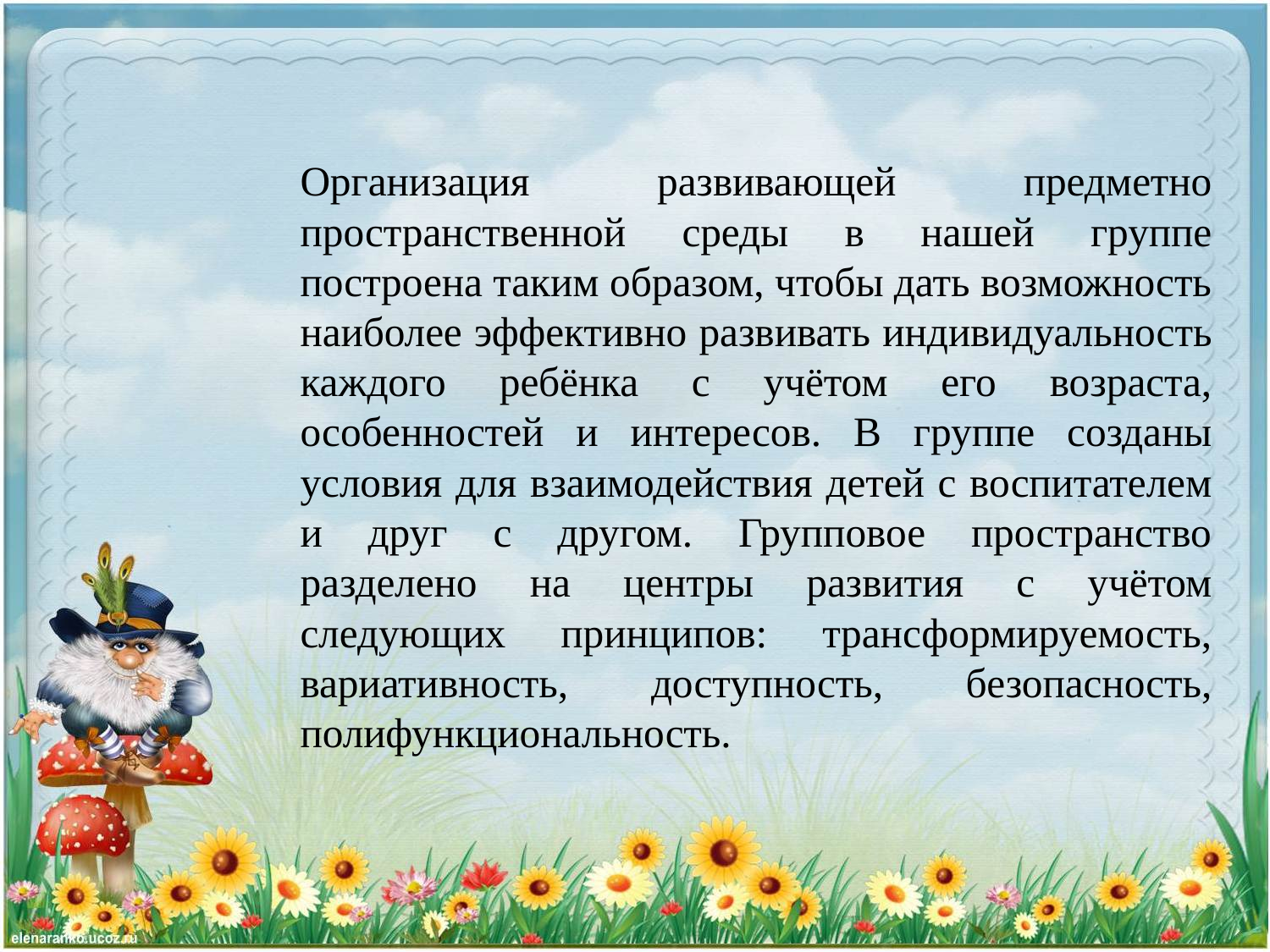

#
Организация развивающей предметно пространственной среды в нашей группе построена таким образом, чтобы дать возможность наиболее эффективно развивать индивидуальность каждого ребёнка с учётом его возраста, особенностей и интересов. В группе созданы условия для взаимодействия детей с воспитателем и друг с другом. Групповое пространство разделено на центры развития с учётом следующих принципов: трансформируемость, вариативность, доступность, безопасность, полифункциональность.